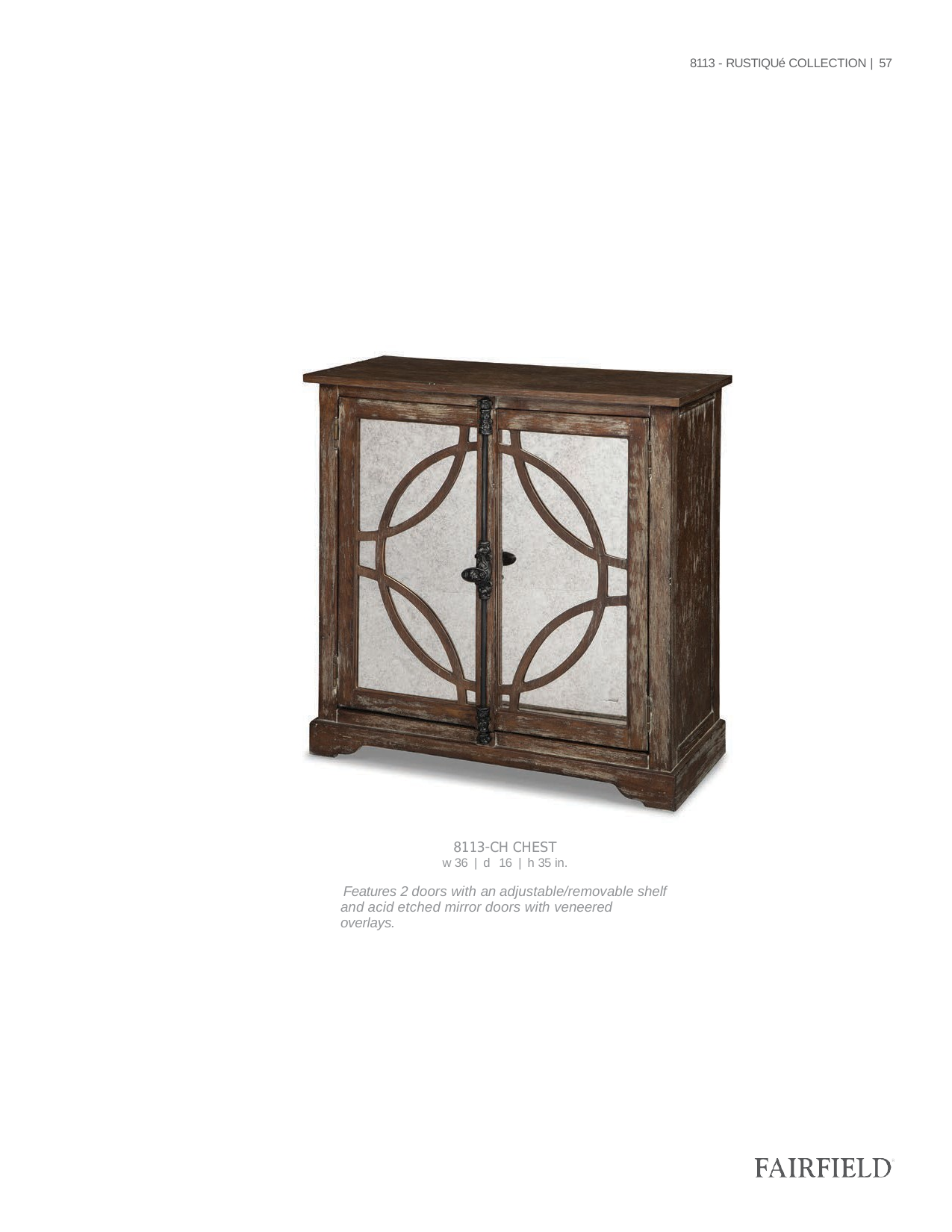

8113 - RUSTIQUé COLLECTION | 57

Need Image +  Specs
| 8113-CH CHEST w 36 | d 16 | h 35 in. |
| --- |
| Features 2 doors with an adjustable/removable shelf and acid etched mirror doors with veneered overlays. |